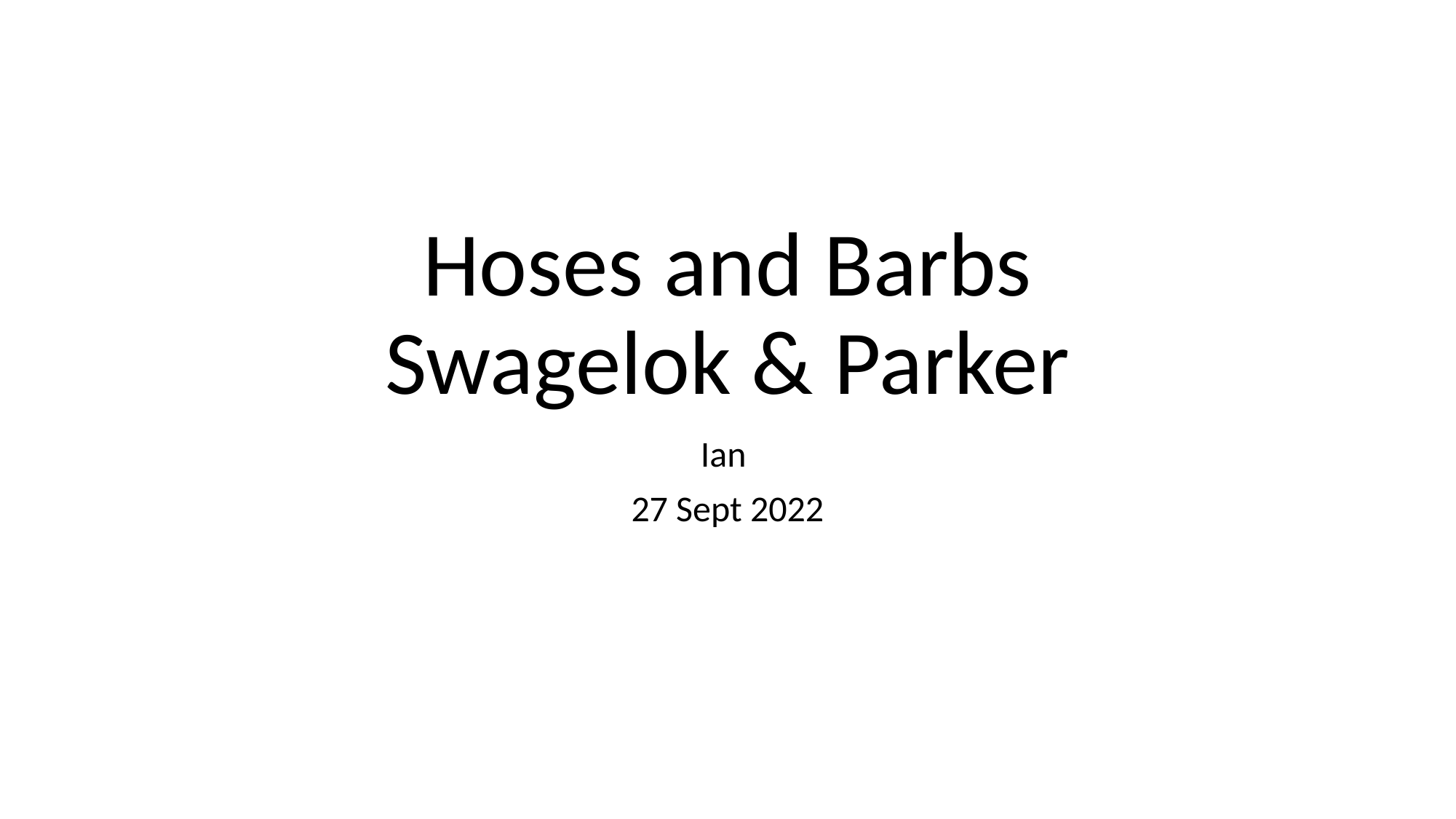

# Hoses and Barbs Swagelok & Parker
Ian
27 Sept 2022